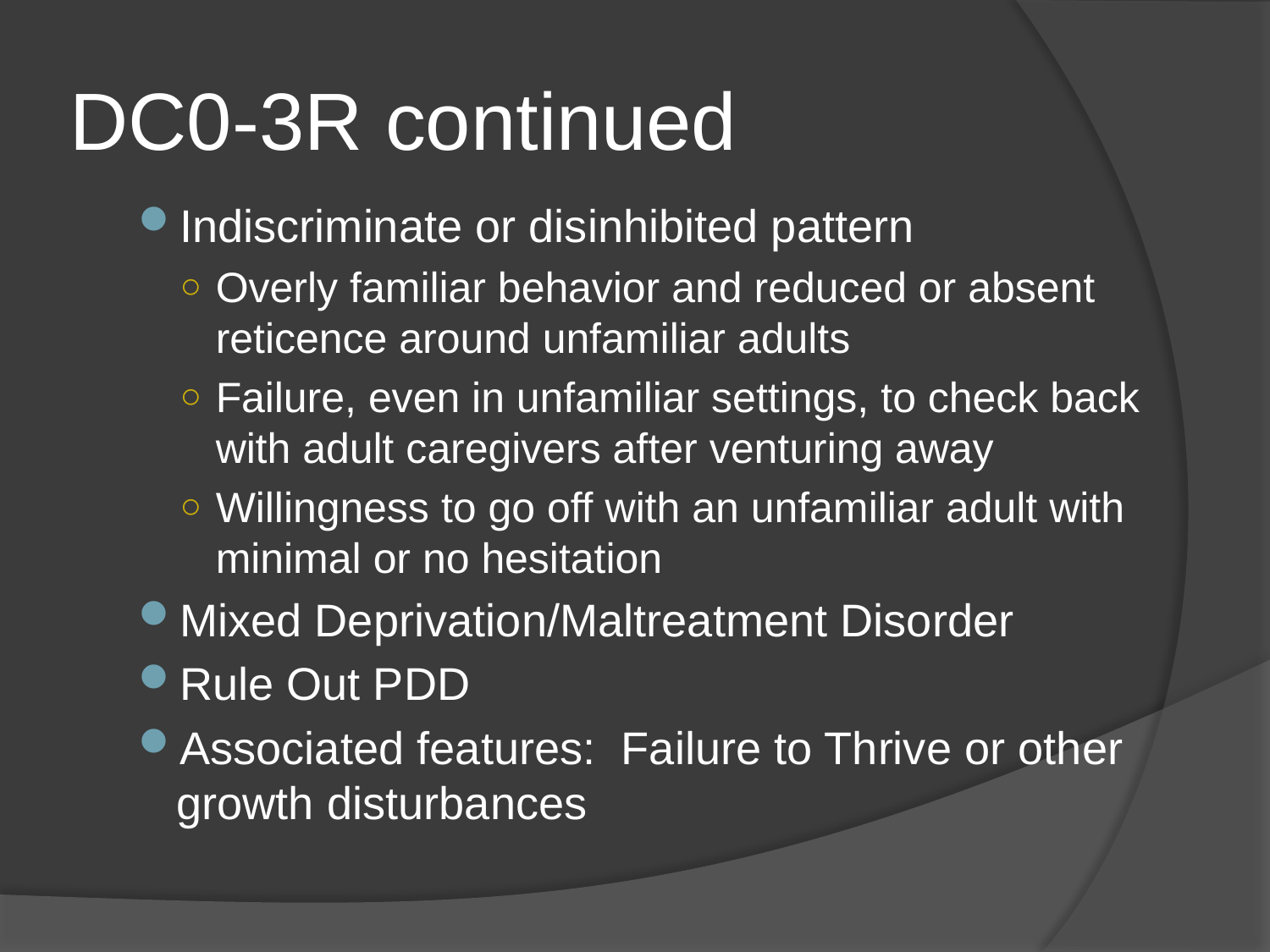

# DC0-3R continued
Indiscriminate or disinhibited pattern
Overly familiar behavior and reduced or absent reticence around unfamiliar adults
Failure, even in unfamiliar settings, to check back with adult caregivers after venturing away
Willingness to go off with an unfamiliar adult with minimal or no hesitation
Mixed Deprivation/Maltreatment Disorder
Rule Out PDD
Associated features:  Failure to Thrive or other growth disturbances